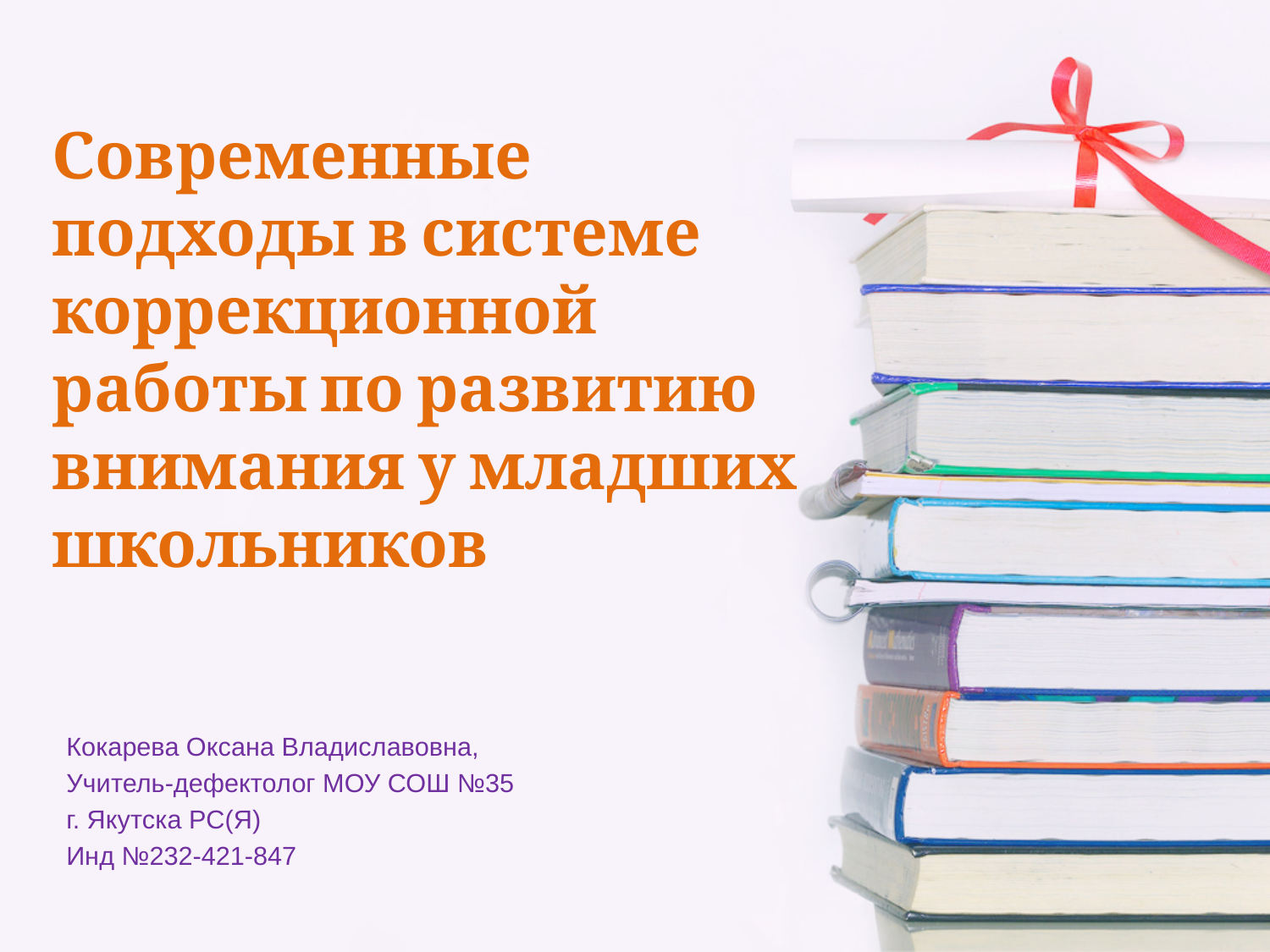

# Современные подходы в системе коррекционной работы по развитию внимания у младших школьников
Кокарева Оксана Владиславовна,
Учитель-дефектолог МОУ СОШ №35
г. Якутска РС(Я)
Инд №232-421-847